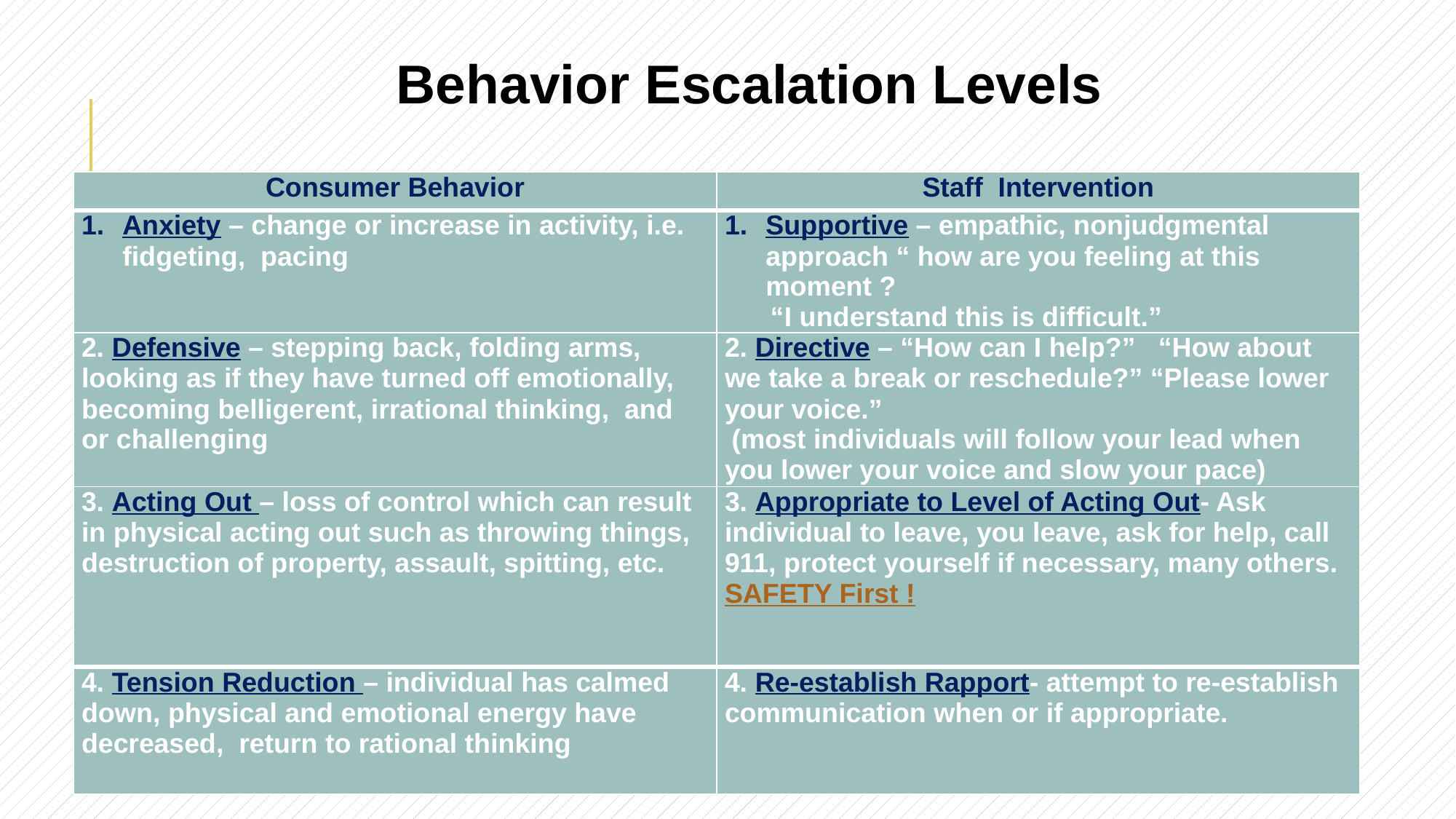

Behavior Escalation Levels
#
| Consumer Behavior | Staff Intervention |
| --- | --- |
| Anxiety – change or increase in activity, i.e. fidgeting, pacing | Supportive – empathic, nonjudgmental approach “ how are you feeling at this moment ? “I understand this is difficult.” |
| 2. Defensive – stepping back, folding arms, looking as if they have turned off emotionally, becoming belligerent, irrational thinking, and or challenging | 2. Directive – “How can I help?” “How about we take a break or reschedule?” “Please lower your voice.” (most individuals will follow your lead when you lower your voice and slow your pace) |
| 3. Acting Out – loss of control which can result in physical acting out such as throwing things, destruction of property, assault, spitting, etc. | 3. Appropriate to Level of Acting Out- Ask individual to leave, you leave, ask for help, call 911, protect yourself if necessary, many others. SAFETY First ! |
| 4. Tension Reduction – individual has calmed down, physical and emotional energy have decreased, return to rational thinking | 4. Re-establish Rapport- attempt to re-establish communication when or if appropriate. |
11